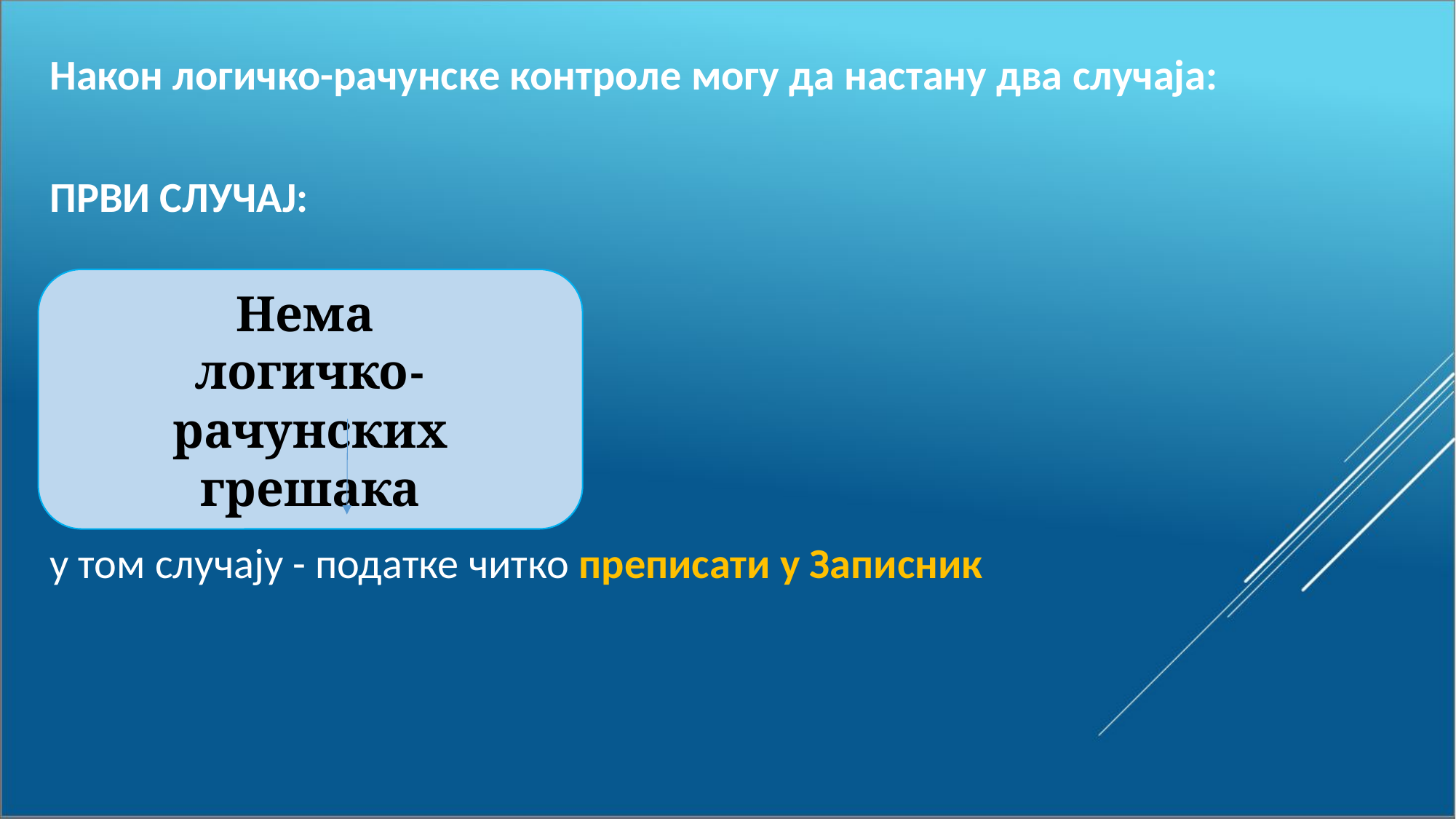

Након логичко-рачунске контроле могу да настану два случаја:

ПРВИ СЛУЧАЈ:

у том случају - податке читко преписати у Записник
Нема
логичко-рачунских грешака